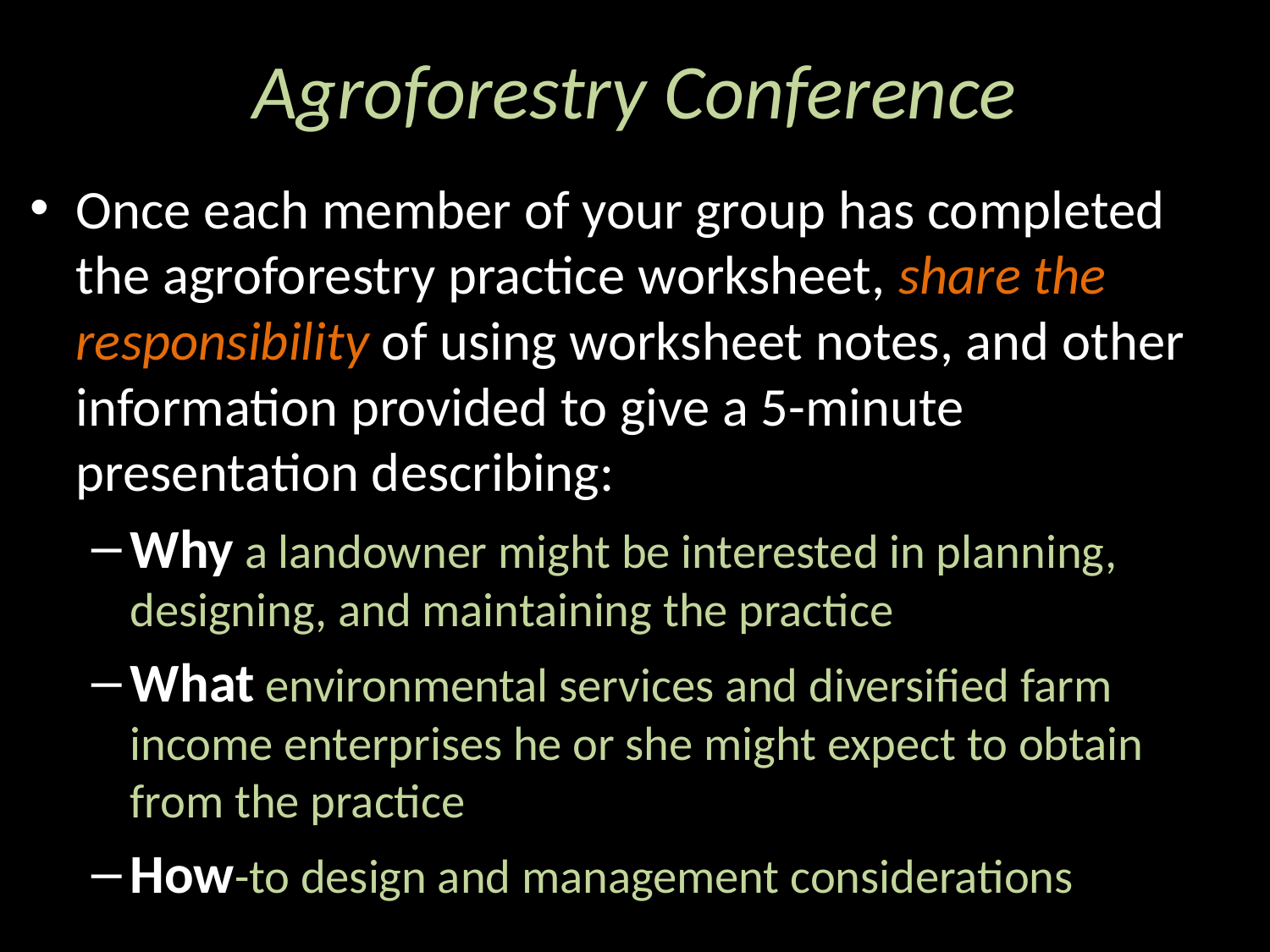

# Agroforestry Conference
Once each member of your group has completed the agroforestry practice worksheet, share the responsibility of using worksheet notes, and other information provided to give a 5-minute presentation describing:
Why a landowner might be interested in planning, designing, and maintaining the practice
What environmental services and diversified farm income enterprises he or she might expect to obtain from the practice
How-to design and management considerations